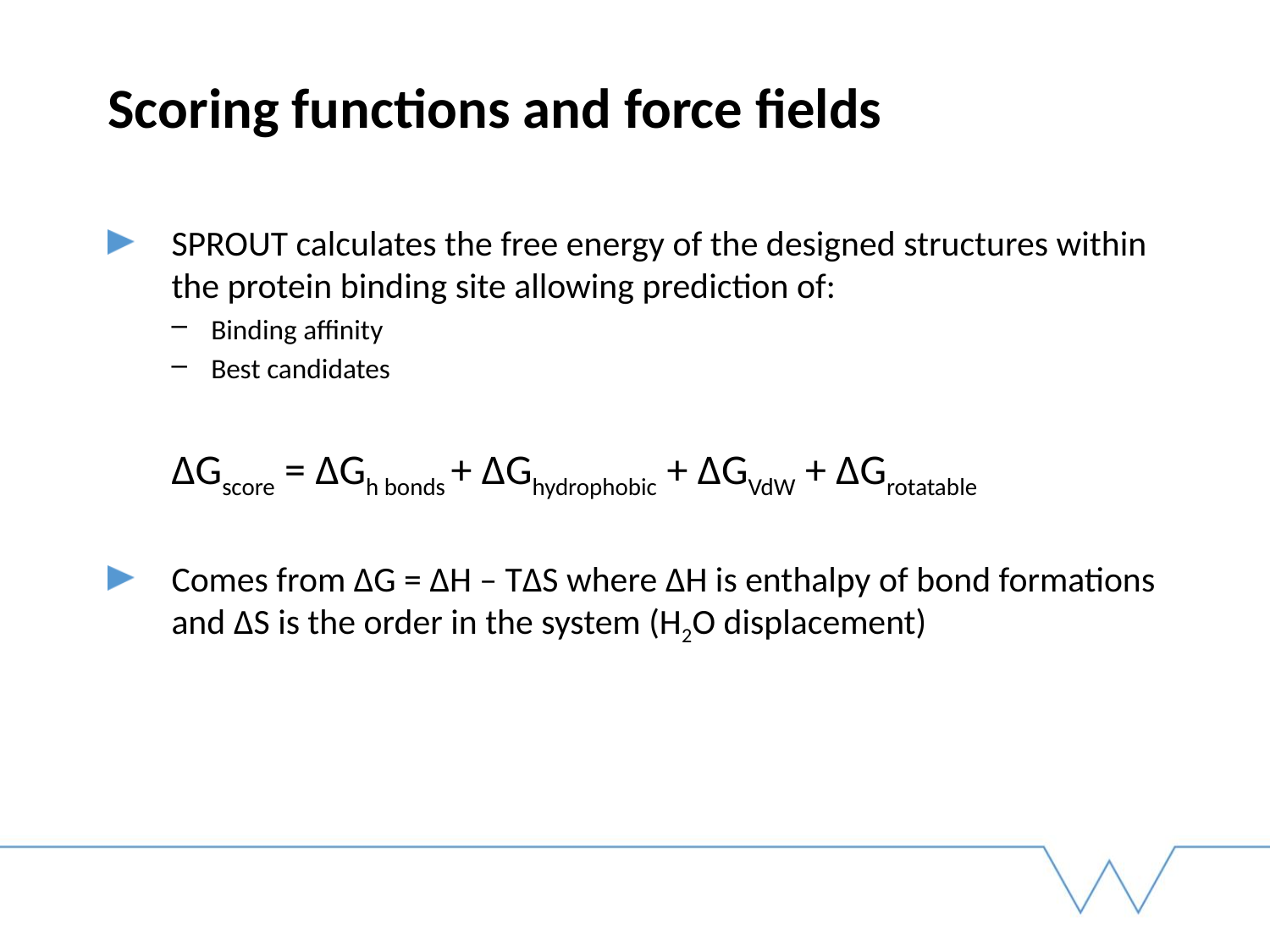

# Scoring functions and force fields
SPROUT calculates the free energy of the designed structures within the protein binding site allowing prediction of:
Binding affinity
Best candidates

ΔGscore = ΔGh bonds + ΔGhydrophobic + ΔGVdW + ΔGrotatable

Comes from ΔG = ΔH – TΔS where ΔH is enthalpy of bond formations and ΔS is the order in the system (H2O displacement)